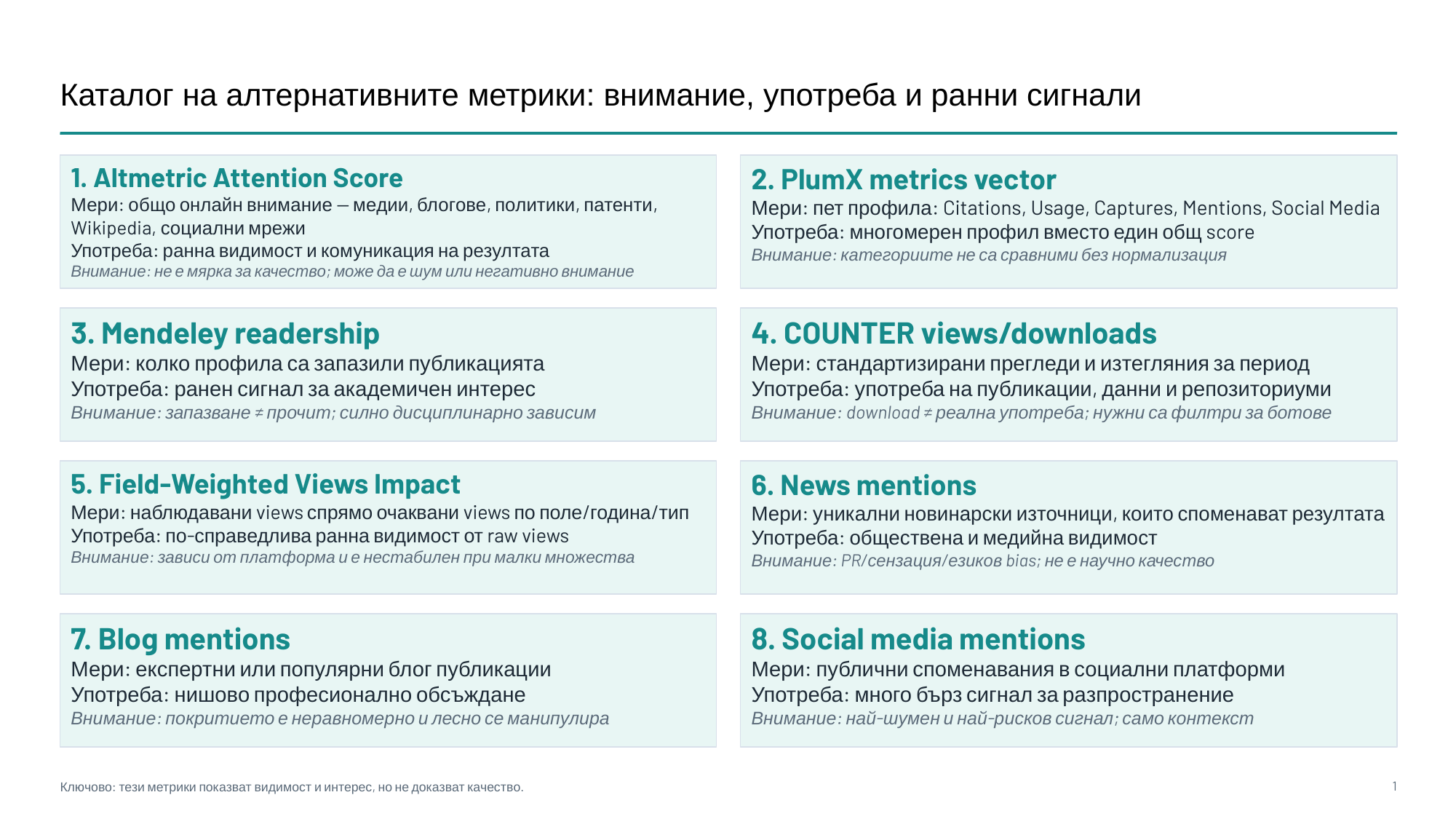

Каталог на алтернативните метрики: внимание, употреба и ранни сигнали

1. Altmetric Attention Score
Мери: общо онлайн внимание — медии, блогове, политики, патенти, Wikipedia, социални мрежи
Употреба: ранна видимост и комуникация на резултата
Внимание: не е мярка за качество; може да е шум или негативно внимание
2. PlumX metrics vector
Мери: пет профила: Citations, Usage, Captures, Mentions, Social Media
Употреба: многомерен профил вместо един общ score
Внимание: категориите не са сравними без нормализация
3. Mendeley readership
Мери: колко профила са запазили публикацията
Употреба: ранен сигнал за академичен интерес
Внимание: запазване ≠ прочит; силно дисциплинарно зависим
4. COUNTER views/downloads
Мери: стандартизирани прегледи и изтегляния за период
Употреба: употреба на публикации, данни и репозиториуми
Внимание: download ≠ реална употреба; нужни са филтри за ботове
5. Field-Weighted Views Impact
Мери: наблюдавани views спрямо очаквани views по поле/година/тип
Употреба: по-справедлива ранна видимост от raw views
Внимание: зависи от платформа и е нестабилен при малки множества
6. News mentions
Мери: уникални новинарски източници, които споменават резултата
Употреба: обществена и медийна видимост
Внимание: PR/сензация/езиков bias; не е научно качество
7. Blog mentions
Мери: експертни или популярни блог публикации
Употреба: нишово професионално обсъждане
Внимание: покритието е неравномерно и лесно се манипулира
8. Social media mentions
Мери: публични споменавания в социални платформи
Употреба: много бърз сигнал за разпространение
Внимание: най-шумен и най-рисков сигнал; само контекст
1
Ключово: тези метрики показват видимост и интерес, но не доказват качество.